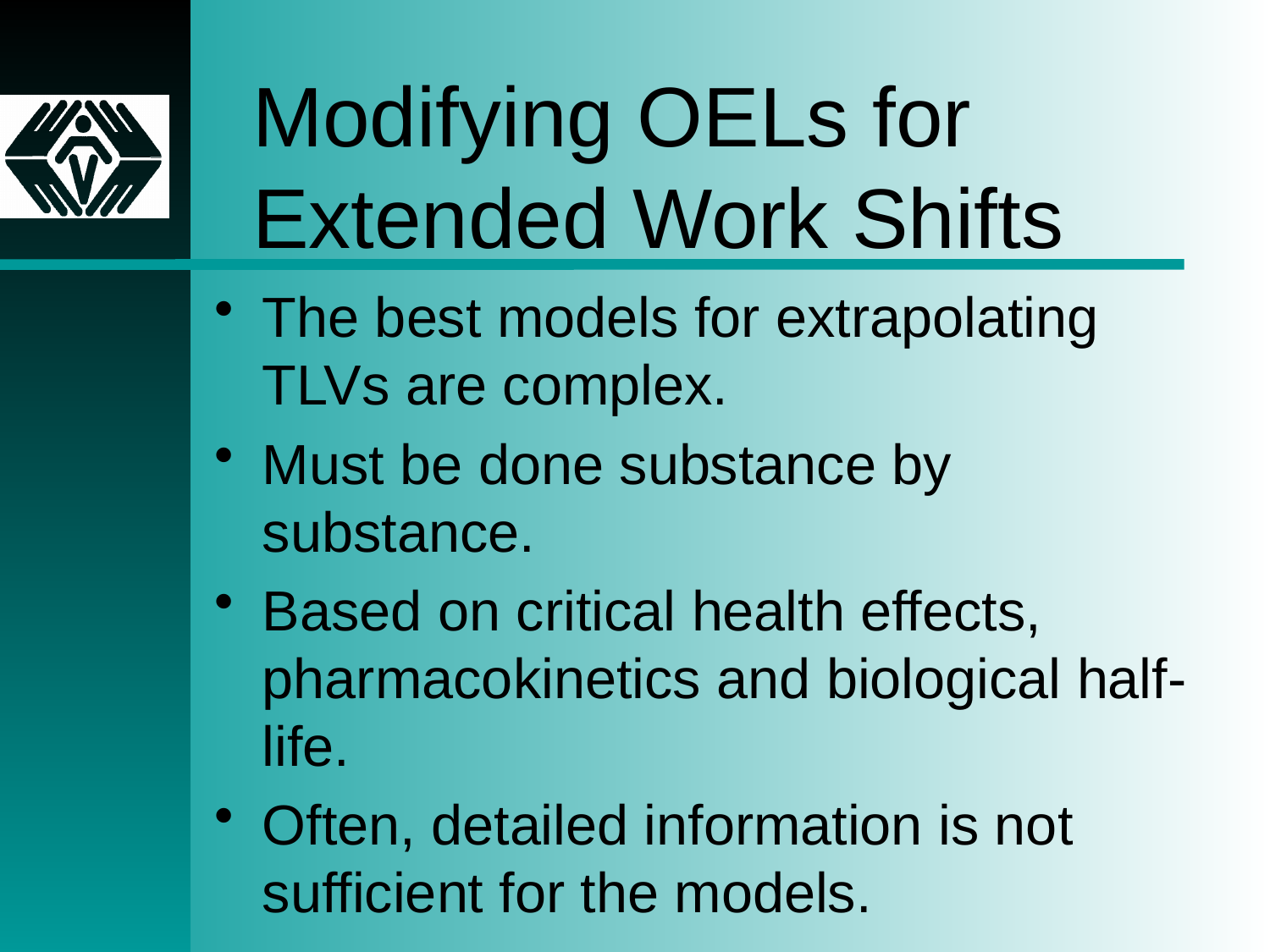

# Modifying OELs for Extended Work Shifts
The best models for extrapolating TLVs are complex.
Must be done substance by substance.
Based on critical health effects, pharmacokinetics and biological half-life.
Often, detailed information is not sufficient for the models.